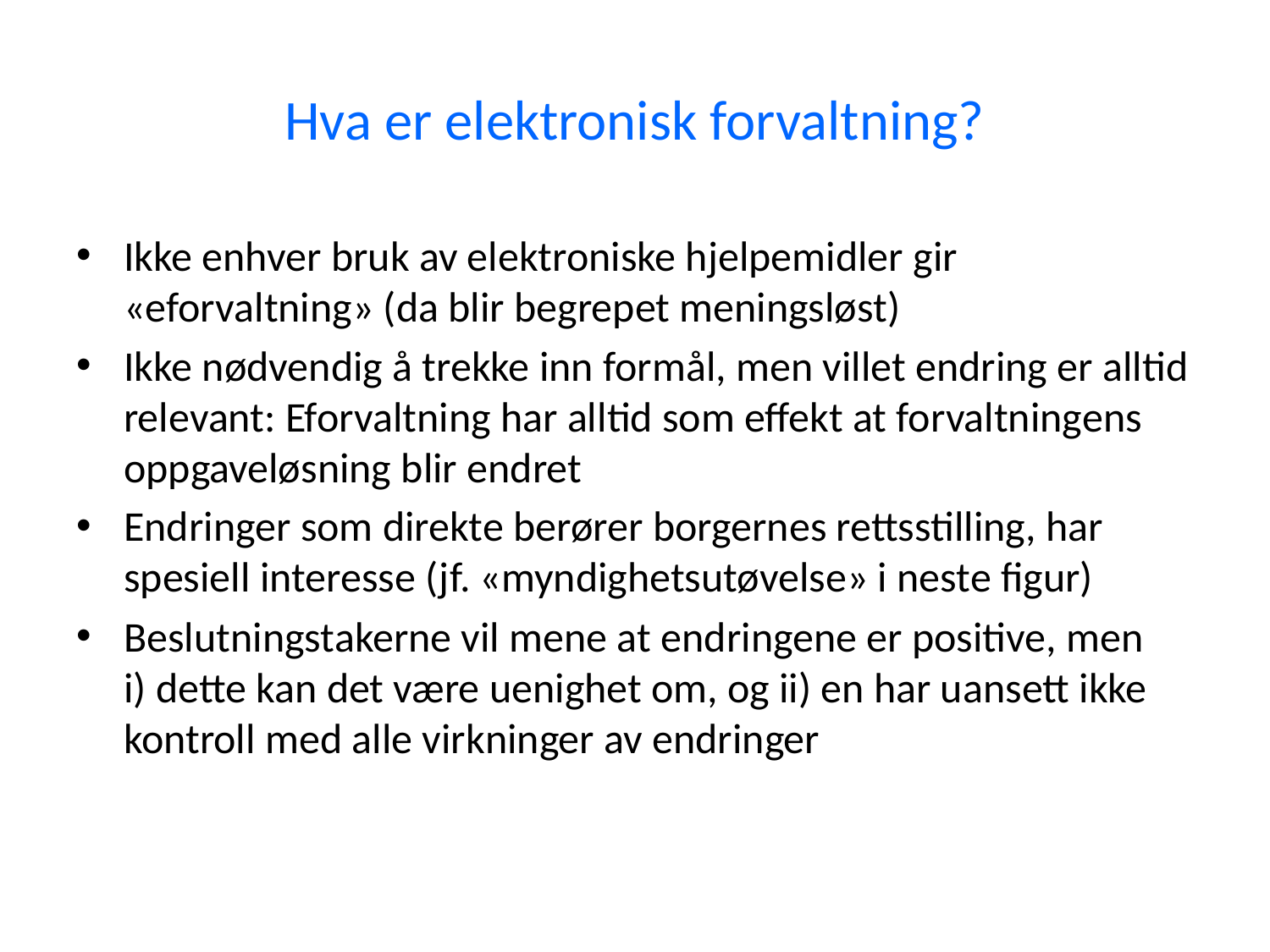

# Hva er elektronisk forvaltning?
Ikke enhver bruk av elektroniske hjelpemidler gir «eforvaltning» (da blir begrepet meningsløst)
Ikke nødvendig å trekke inn formål, men villet endring er alltid relevant: Eforvaltning har alltid som effekt at forvaltningens oppgaveløsning blir endret
Endringer som direkte berører borgernes rettsstilling, har spesiell interesse (jf. «myndighetsutøvelse» i neste figur)
Beslutningstakerne vil mene at endringene er positive, men   i) dette kan det være uenighet om, og ii) en har uansett ikke kontroll med alle virkninger av endringer